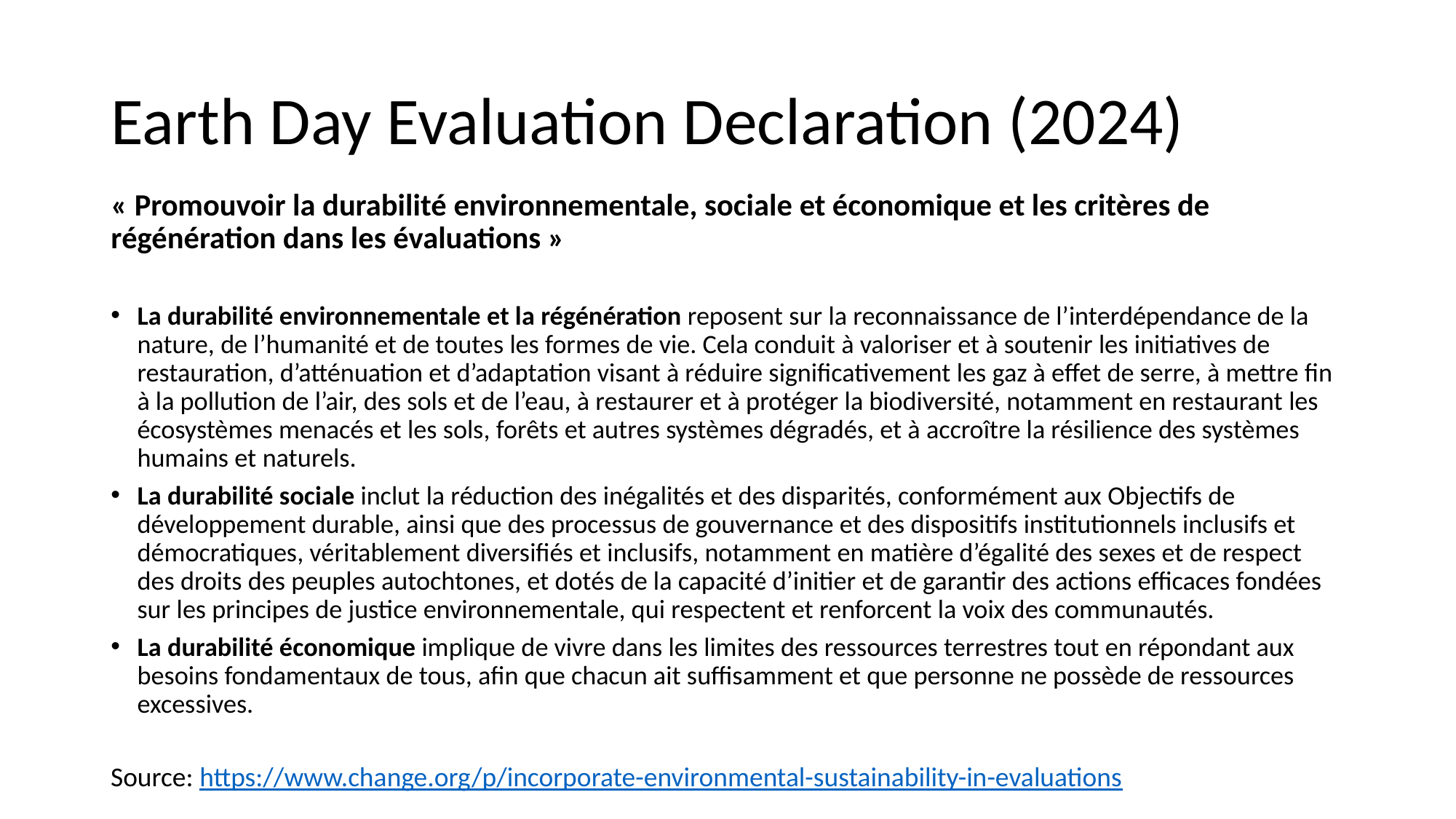

# Earth Day Evaluation Declaration (2024)
« Promouvoir la durabilité environnementale, sociale et économique et les critères de régénération dans les évaluations »

La durabilité environnementale et la régénération reposent sur la reconnaissance de l’interdépendance de la nature, de l’humanité et de toutes les formes de vie. Cela conduit à valoriser et à soutenir les initiatives de restauration, d’atténuation et d’adaptation visant à réduire significativement les gaz à effet de serre, à mettre fin à la pollution de l’air, des sols et de l’eau, à restaurer et à protéger la biodiversité, notamment en restaurant les écosystèmes menacés et les sols, forêts et autres systèmes dégradés, et à accroître la résilience des systèmes humains et naturels.
La durabilité sociale inclut la réduction des inégalités et des disparités, conformément aux Objectifs de développement durable, ainsi que des processus de gouvernance et des dispositifs institutionnels inclusifs et démocratiques, véritablement diversifiés et inclusifs, notamment en matière d’égalité des sexes et de respect des droits des peuples autochtones, et dotés de la capacité d’initier et de garantir des actions efficaces fondées sur les principes de justice environnementale, qui respectent et renforcent la voix des communautés.
La durabilité économique implique de vivre dans les limites des ressources terrestres tout en répondant aux besoins fondamentaux de tous, afin que chacun ait suffisamment et que personne ne possède de ressources excessives.
Source: https://www.change.org/p/incorporate-environmental-sustainability-in-evaluations